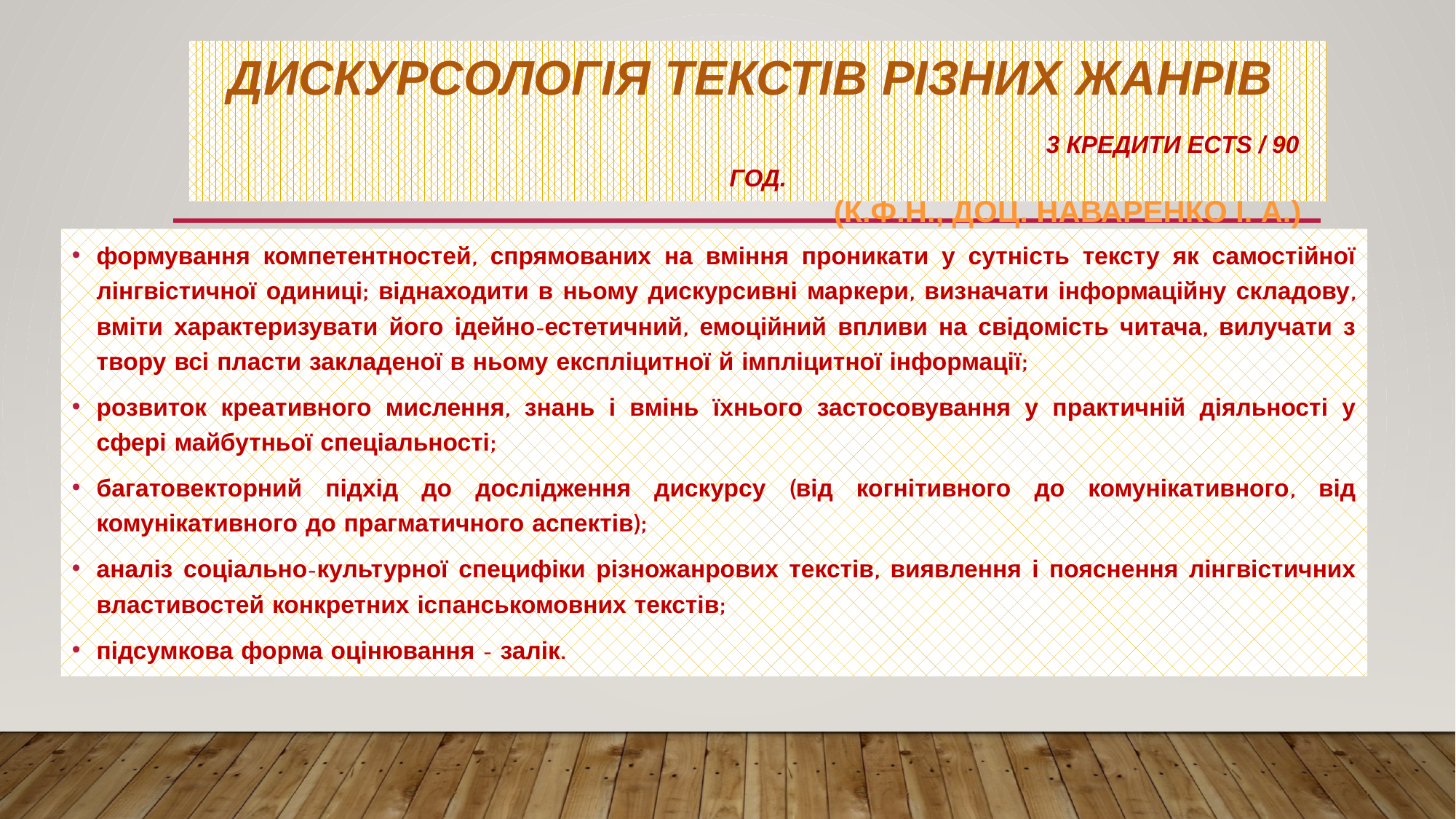

# Дискурсологія текстів різних жанрів 3 кредити ЕCTS / 90 год. (К.ф.н., ДОЦ. НАВАРЕНКО І. А.)
формування компетентностей, спрямованих на вміння проникати у сутність тексту як самостійної лінгвістичної одиниці; віднаходити в ньому дискурсивні маркери, визначати інформаційну складову, вміти характеризувати його ідейно-естетичний, емоційний впливи на свідомість читача, вилучати з твору всі пласти закладеної в ньому експліцитної й імпліцитної інформації;
розвиток креативного мислення, знань і вмінь їхнього застосовування у практичній діяльності у сфері майбутньої спеціальності;
багатовекторний підхід до дослідження дискурсу (від когнітивного до комунікативного, від комунікативного до прагматичного аспектів);
аналіз соціально-культурної специфіки різножанрових текстів, виявлення і пояснення лінгвістичних властивостей конкретних іспанськомовних текстів;
підсумкова форма оцінювання - залік.